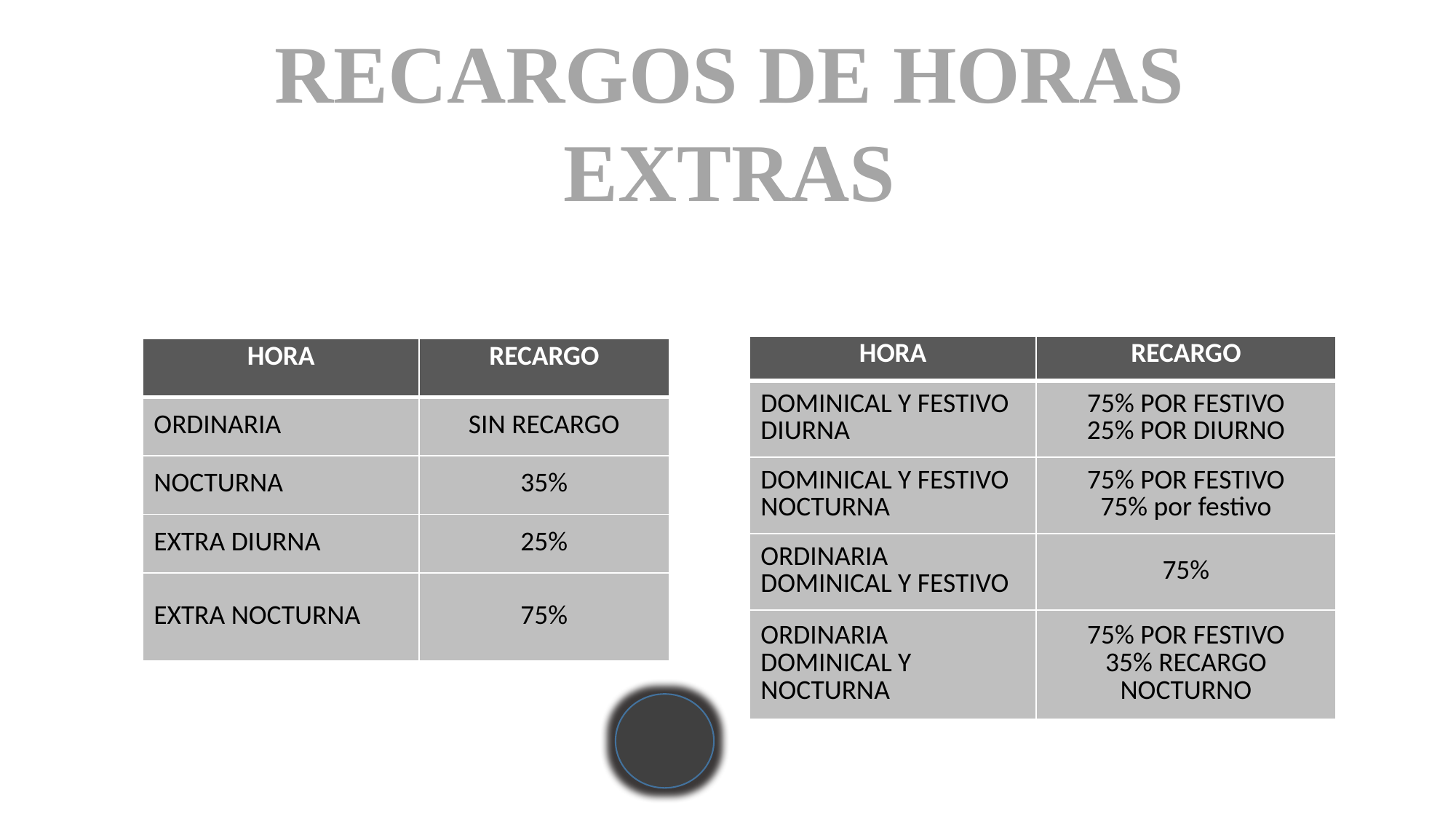

RECARGOS DE HORAS EXTRAS

| HORA | RECARGO |
| --- | --- |
| DOMINICAL Y FESTIVO DIURNA | 75% POR FESTIVO 25% POR DIURNO |
| DOMINICAL Y FESTIVO NOCTURNA | 75% POR FESTIVO 75% por festivo |
| ORDINARIA DOMINICAL Y FESTIVO | 75% |
| ORDINARIA DOMINICAL Y NOCTURNA | 75% POR FESTIVO 35% RECARGO NOCTURNO |
| HORA | RECARGO |
| --- | --- |
| ORDINARIA | SIN RECARGO |
| NOCTURNA | 35% |
| EXTRA DIURNA | 25% |
| EXTRA NOCTURNA | 75% |